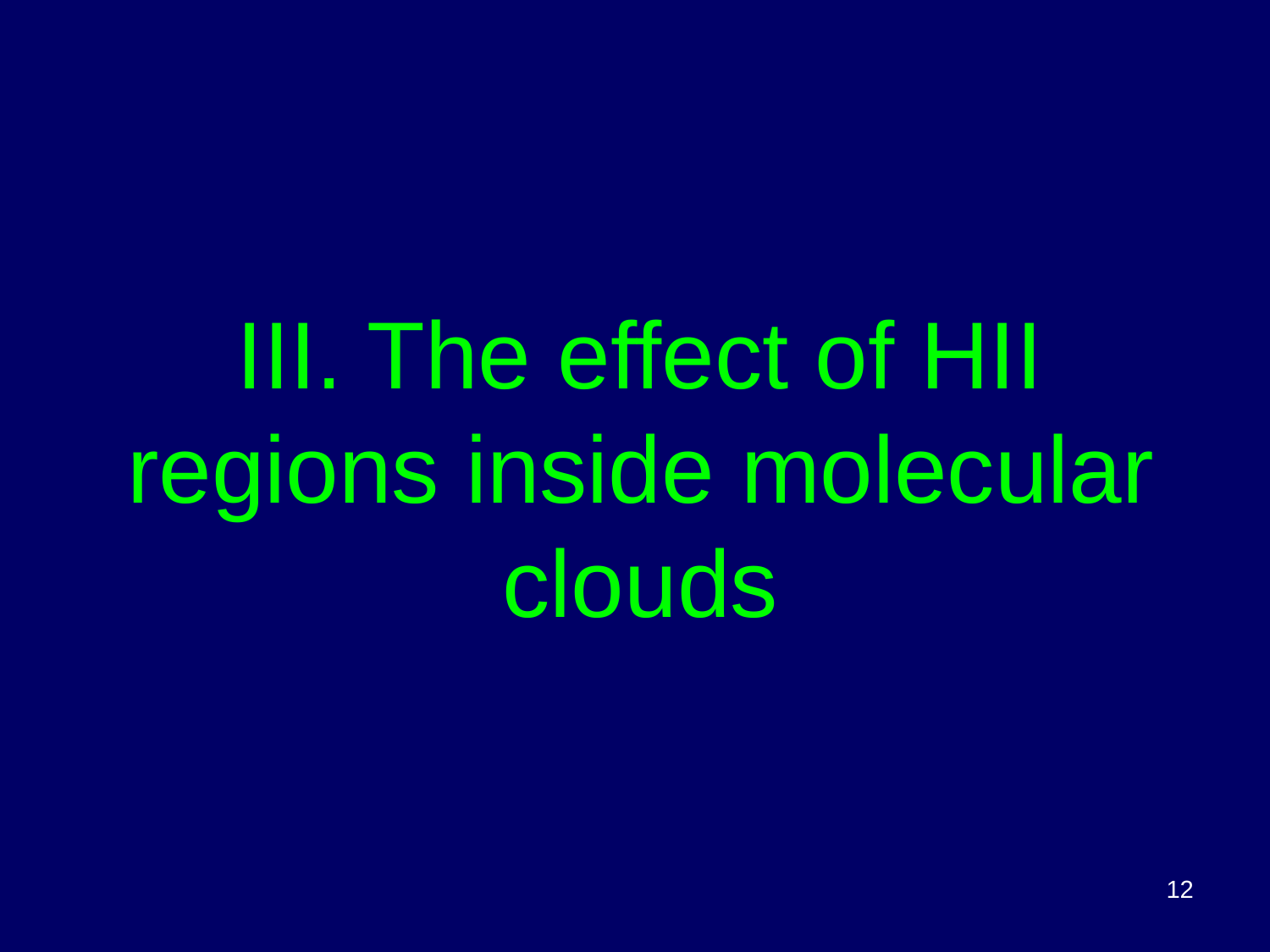

# III. The effect of HII regions inside molecular clouds
12